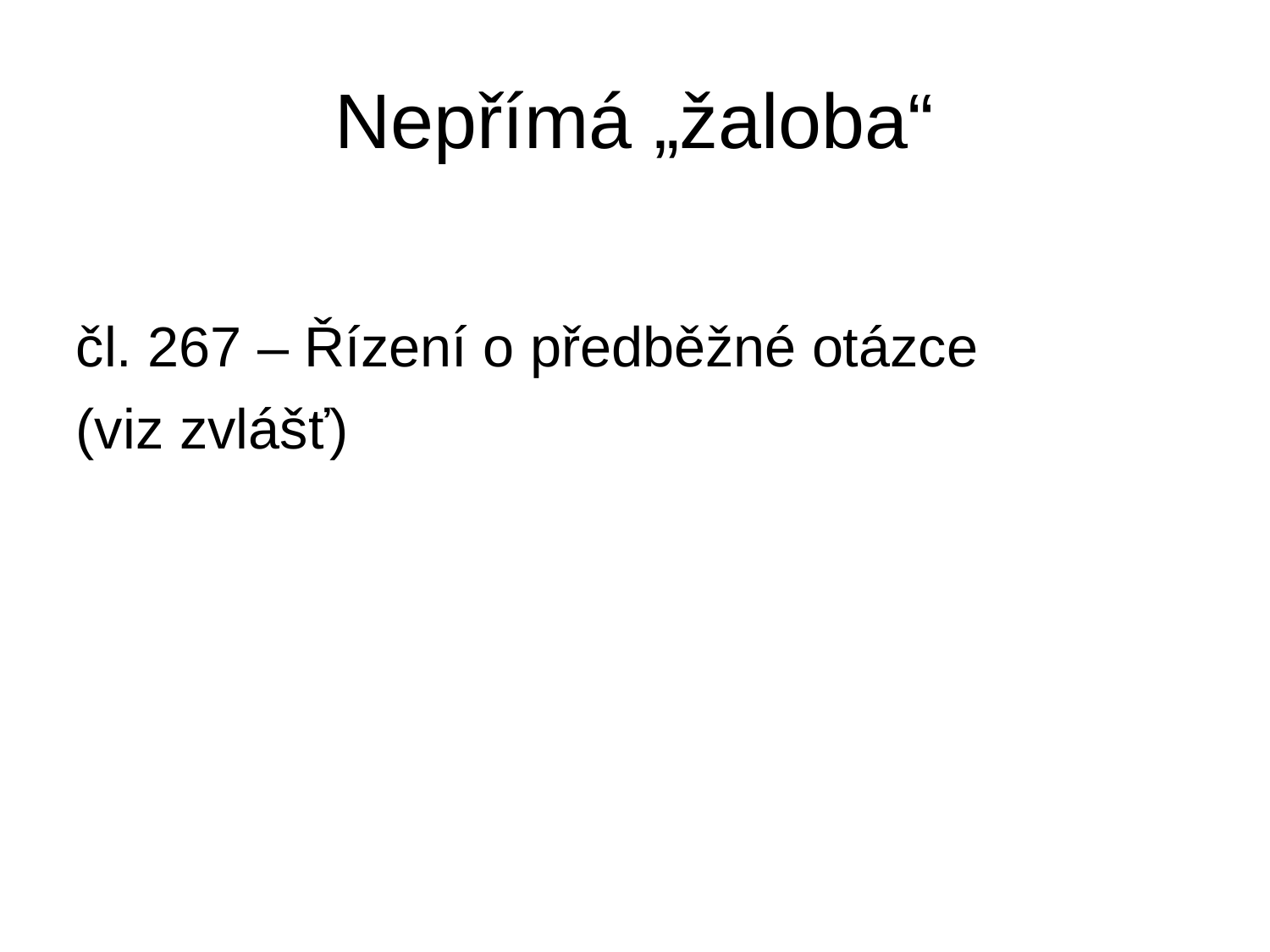

# Nepřímá „žaloba“

čl. 267 – Řízení o předběžné otázce
(viz zvlášť)